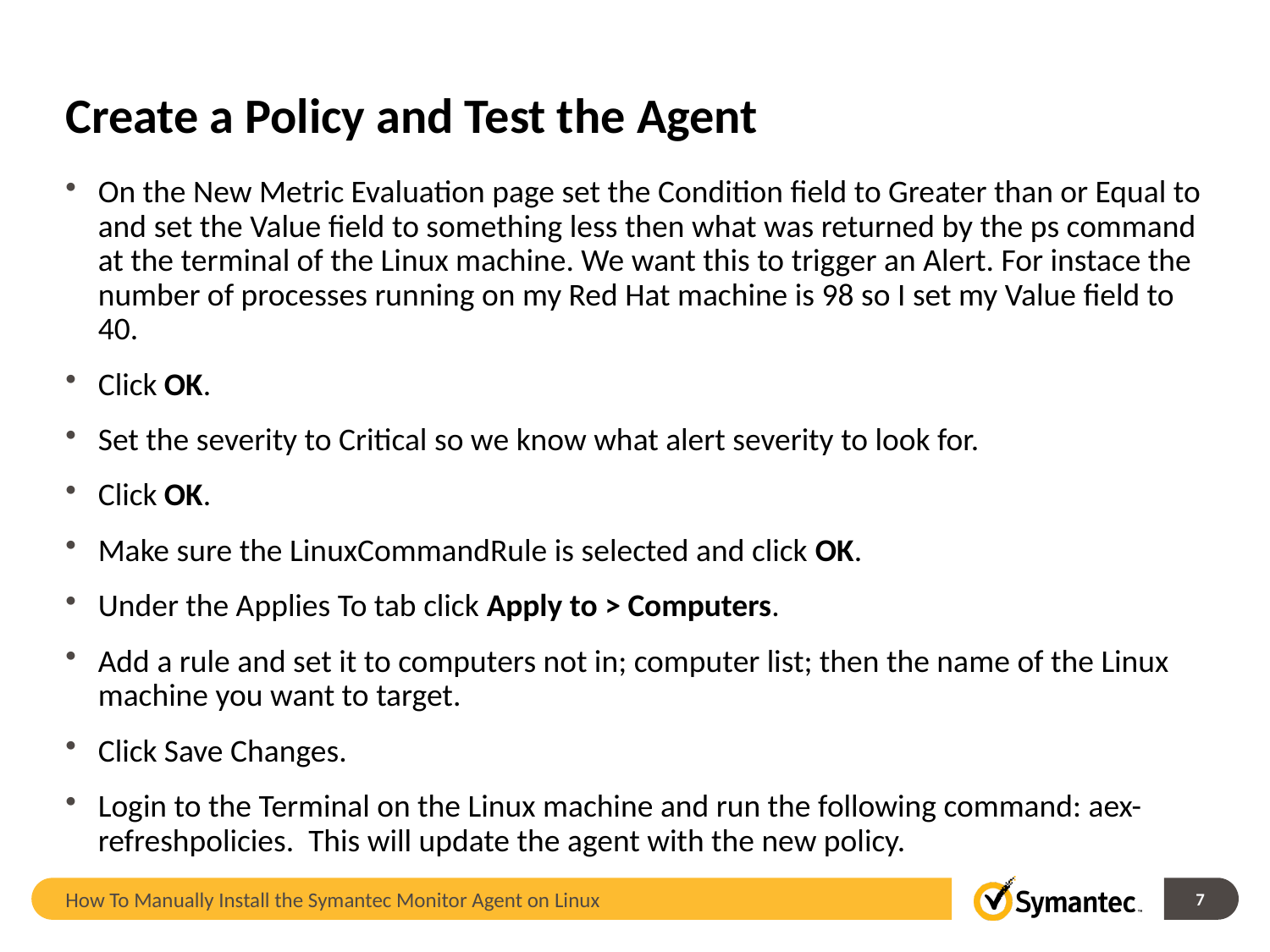

# Create a Policy and Test the Agent
On the New Metric Evaluation page set the Condition field to Greater than or Equal to and set the Value field to something less then what was returned by the ps command at the terminal of the Linux machine. We want this to trigger an Alert. For instace the number of processes running on my Red Hat machine is 98 so I set my Value field to 40.
Click OK.
Set the severity to Critical so we know what alert severity to look for.
Click OK.
Make sure the LinuxCommandRule is selected and click OK.
Under the Applies To tab click Apply to > Computers.
Add a rule and set it to computers not in; computer list; then the name of the Linux machine you want to target.
Click Save Changes.
Login to the Terminal on the Linux machine and run the following command: aex-refreshpolicies.  This will update the agent with the new policy.

How To Manually Install the Symantec Monitor Agent on Linux
7